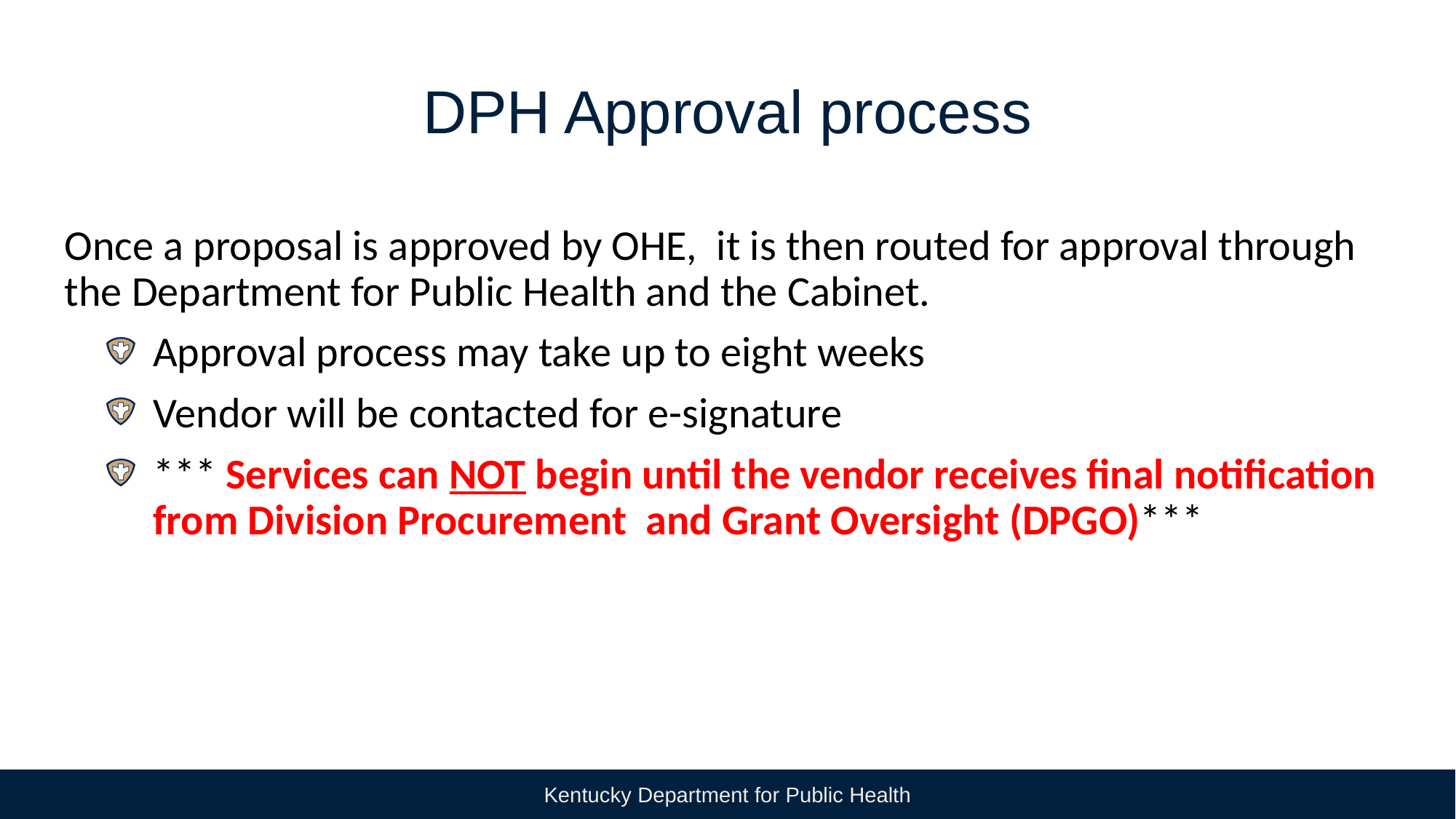

# DPH Approval process
Once a proposal is approved by OHE,  it is then routed for approval through the Department for Public Health and the Cabinet.
Approval process may take up to eight weeks
Vendor will be contacted for e-signature
*** Services can NOT begin until the vendor receives final notification from Division Procurement  and Grant Oversight (DPGO)***

15